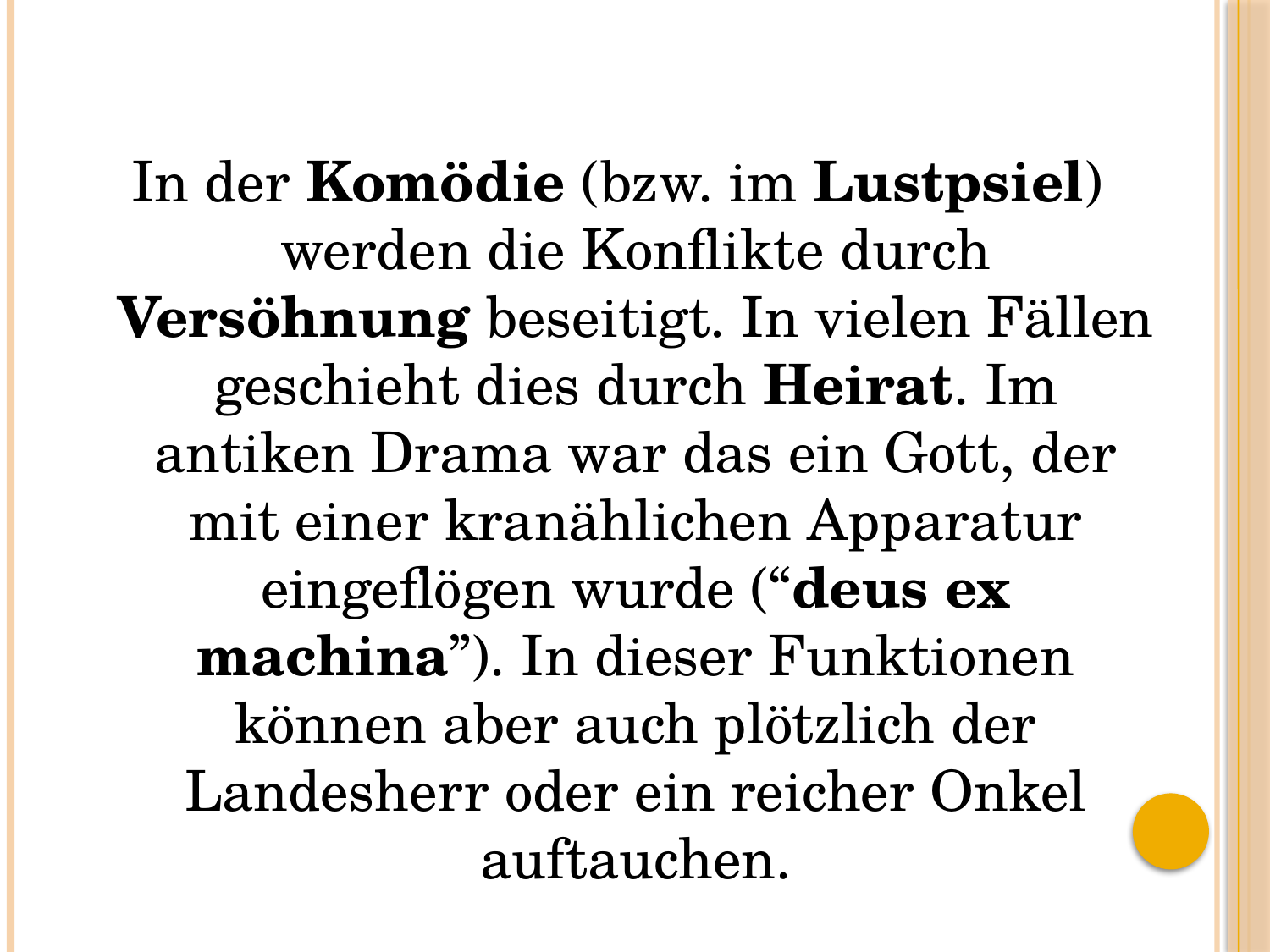

In der Komödie (bzw. im Lustpsiel) werden die Konflikte durch Versöhnung beseitigt. In vielen Fällen geschieht dies durch Heirat. Im antiken Drama war das ein Gott, der mit einer kranählichen Apparatur eingeflögen wurde (“deus ex machina”). In dieser Funktionen können aber auch plötzlich der Landesherr oder ein reicher Onkel auftauchen.